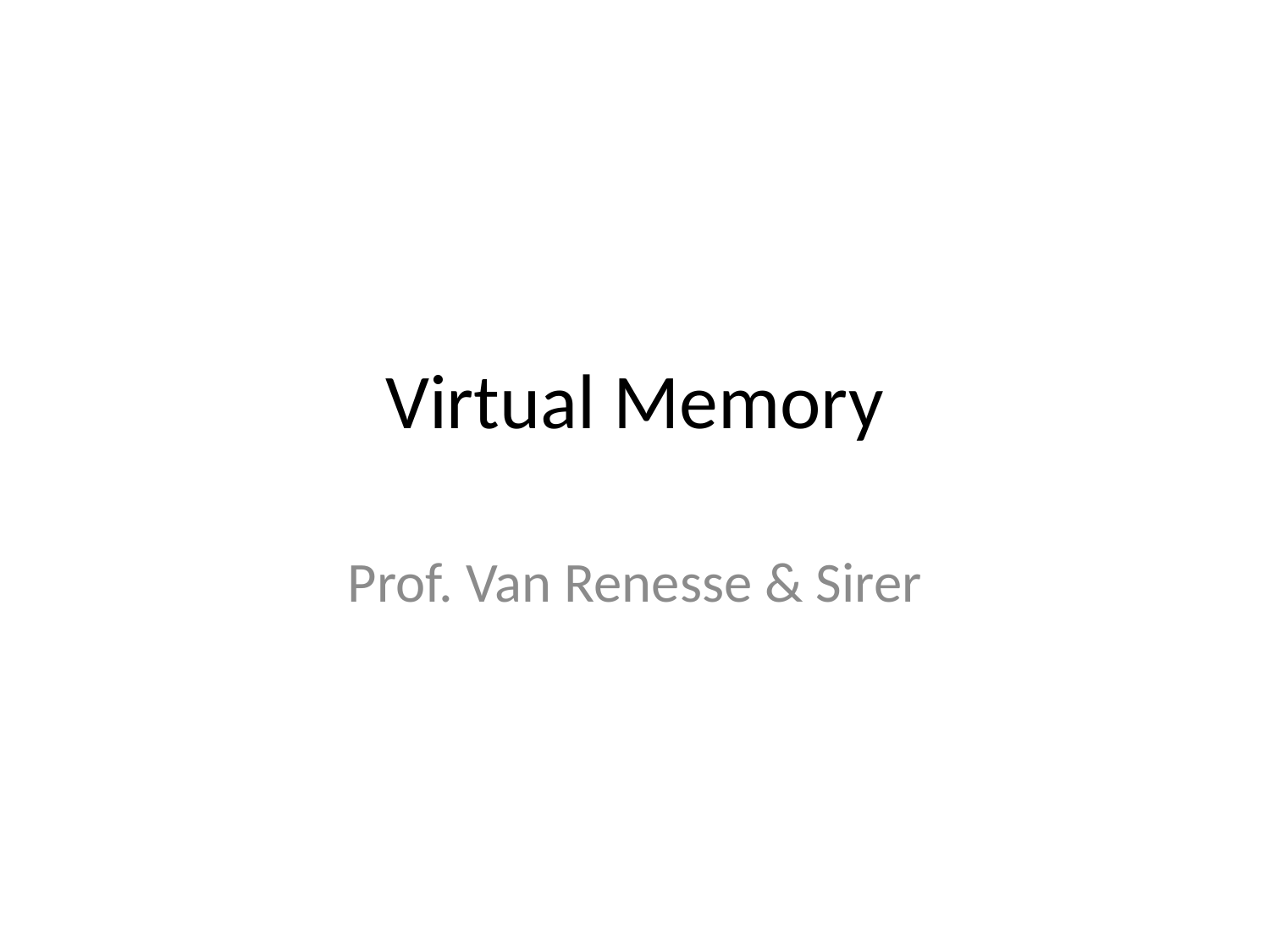

# Virtual Memory
Prof. Van Renesse & Sirer